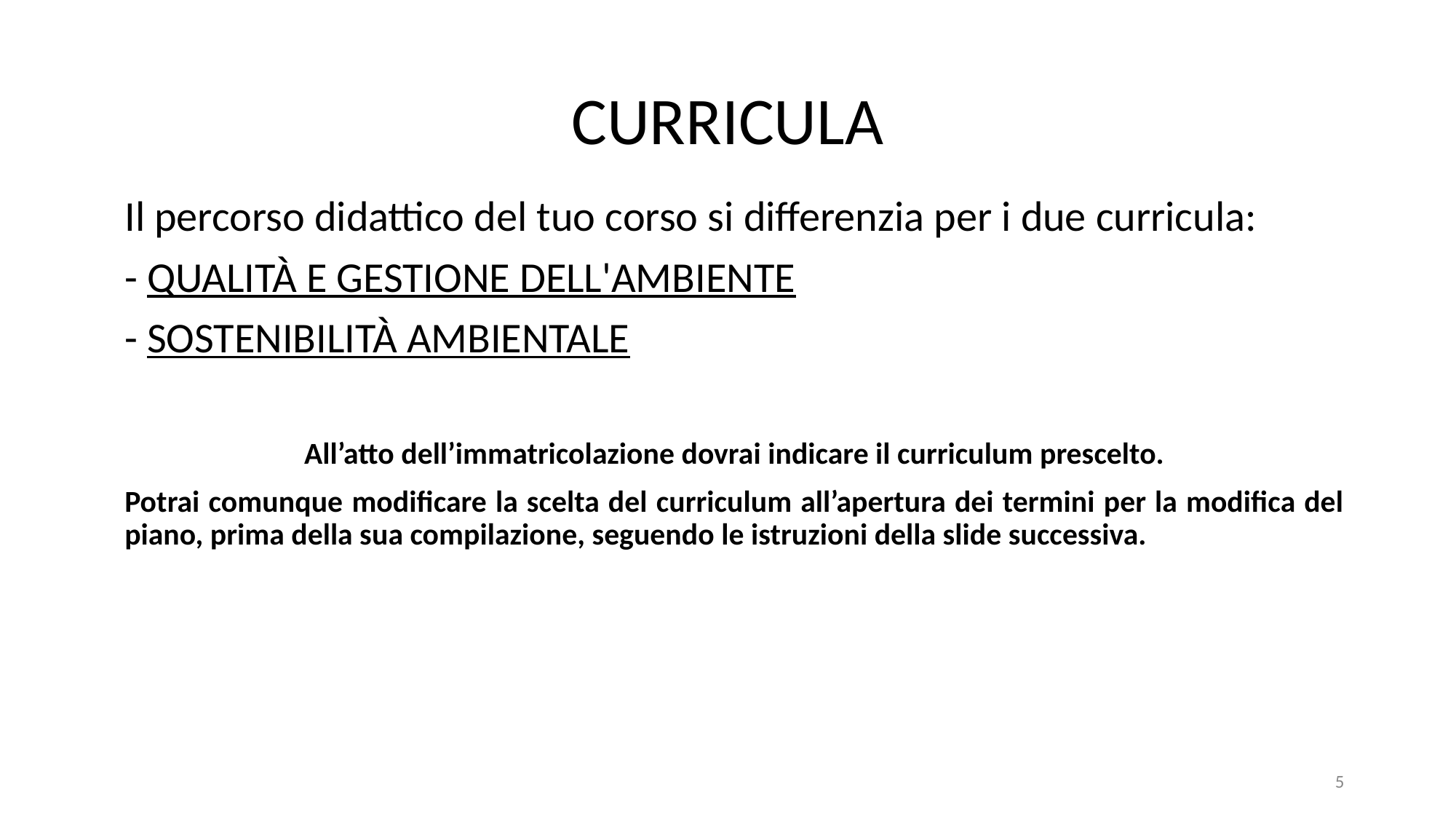

# CURRICULA
Il percorso didattico del tuo corso si differenzia per i due curricula:
- QUALITÀ E GESTIONE DELL'AMBIENTE
- SOSTENIBILITÀ AMBIENTALE

All’atto dell’immatricolazione dovrai indicare il curriculum prescelto.
Potrai comunque modificare la scelta del curriculum all’apertura dei termini per la modifica del piano, prima della sua compilazione, seguendo le istruzioni della slide successiva.

5